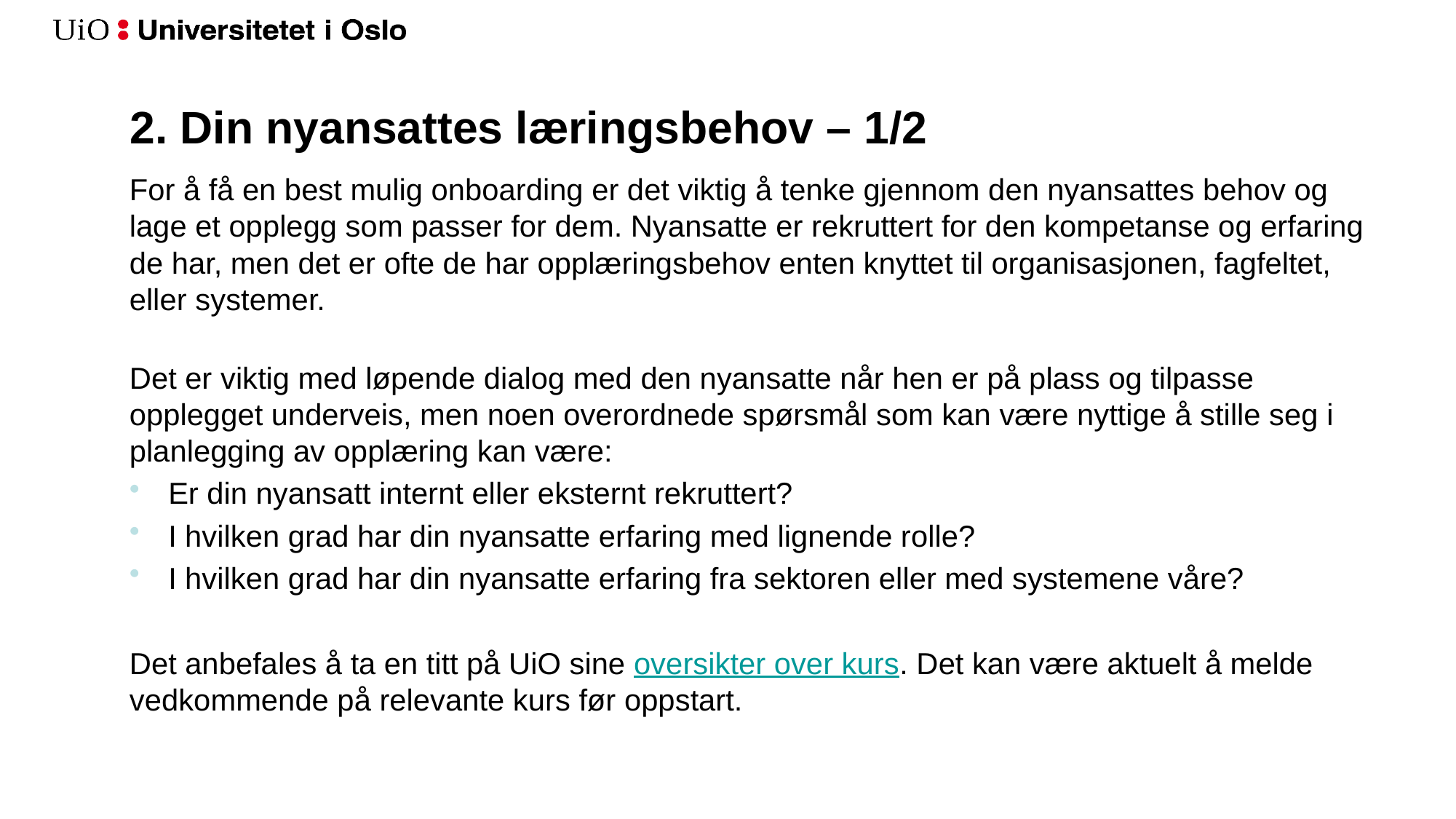

# 2. Din nyansattes læringsbehov – 1/2
For å få en best mulig onboarding er det viktig å tenke gjennom den nyansattes behov og lage et opplegg som passer for dem. Nyansatte er rekruttert for den kompetanse og erfaring de har, men det er ofte de har opplæringsbehov enten knyttet til organisasjonen, fagfeltet, eller systemer.
Det er viktig med løpende dialog med den nyansatte når hen er på plass og tilpasse opplegget underveis, men noen overordnede spørsmål som kan være nyttige å stille seg i planlegging av opplæring kan være:
Er din nyansatt internt eller eksternt rekruttert?
I hvilken grad har din nyansatte erfaring med lignende rolle?
I hvilken grad har din nyansatte erfaring fra sektoren eller med systemene våre?

Det anbefales å ta en titt på UiO sine oversikter over kurs. Det kan være aktuelt å melde vedkommende på relevante kurs før oppstart.